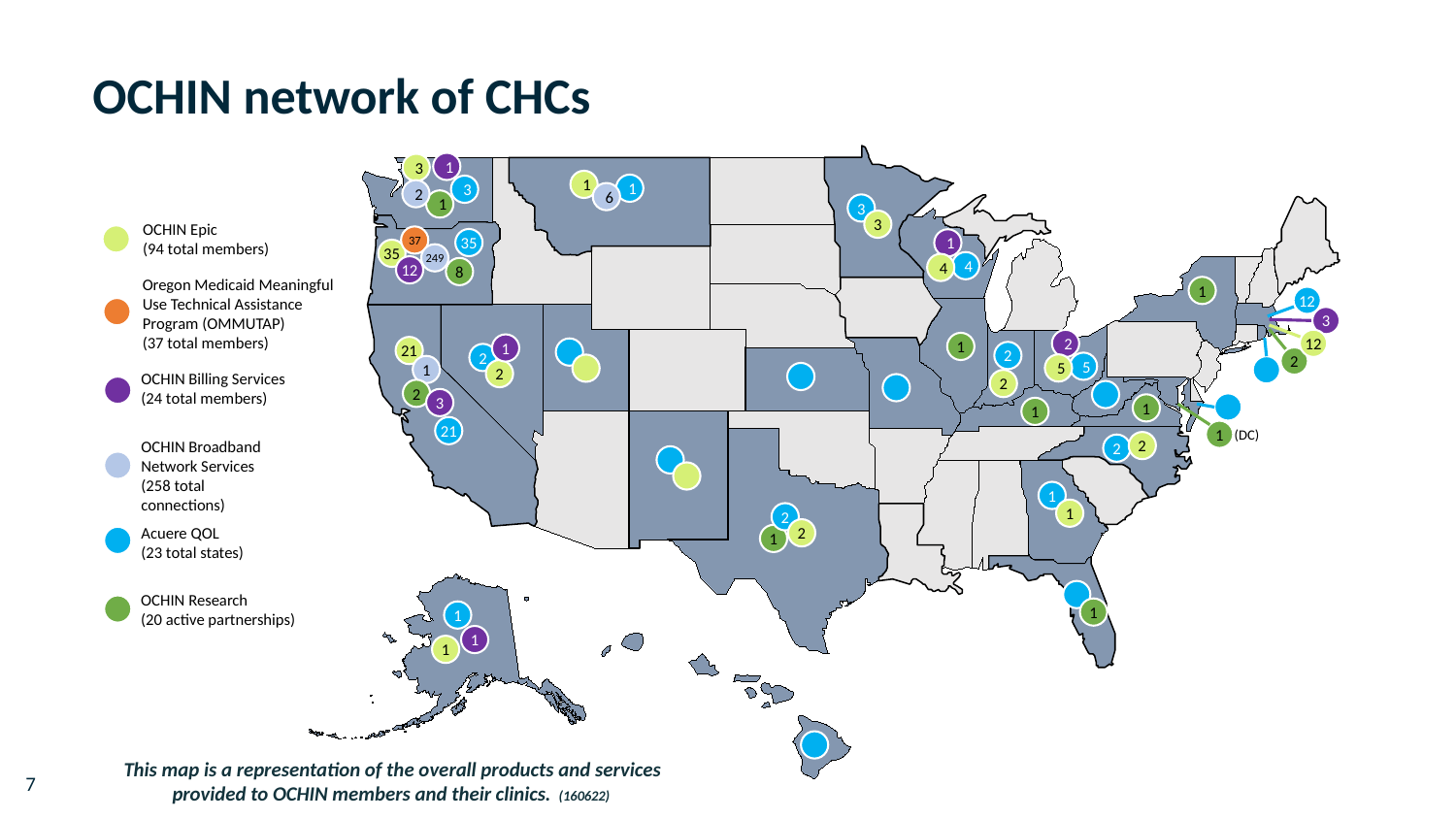

# OCHIN network of CHCs

1
3
1
1
3
2
6
1
3
3
OCHIN Epic
(94 total members)

37
35
1
35
249
4
4
12
8
Oregon Medicaid Meaningful Use Technical Assistance Program (OMMUTAP)
(37 total members)
1
12

3
12
2
1
1
21

2
2
2
5
5

1

2

OCHIN Billing Services
(24 total members)
2

2

3

1
1
21
(DC)
1
OCHIN Broadband
Network Services
(258 total connections)
2
2

1
1
2
Acuere QOL
(23 total states)
2
1

OCHIN Research
(20 active partnerships)

1
1
1
1

This map is a representation of the overall products and services provided to OCHIN members and their clinics.  (160622)